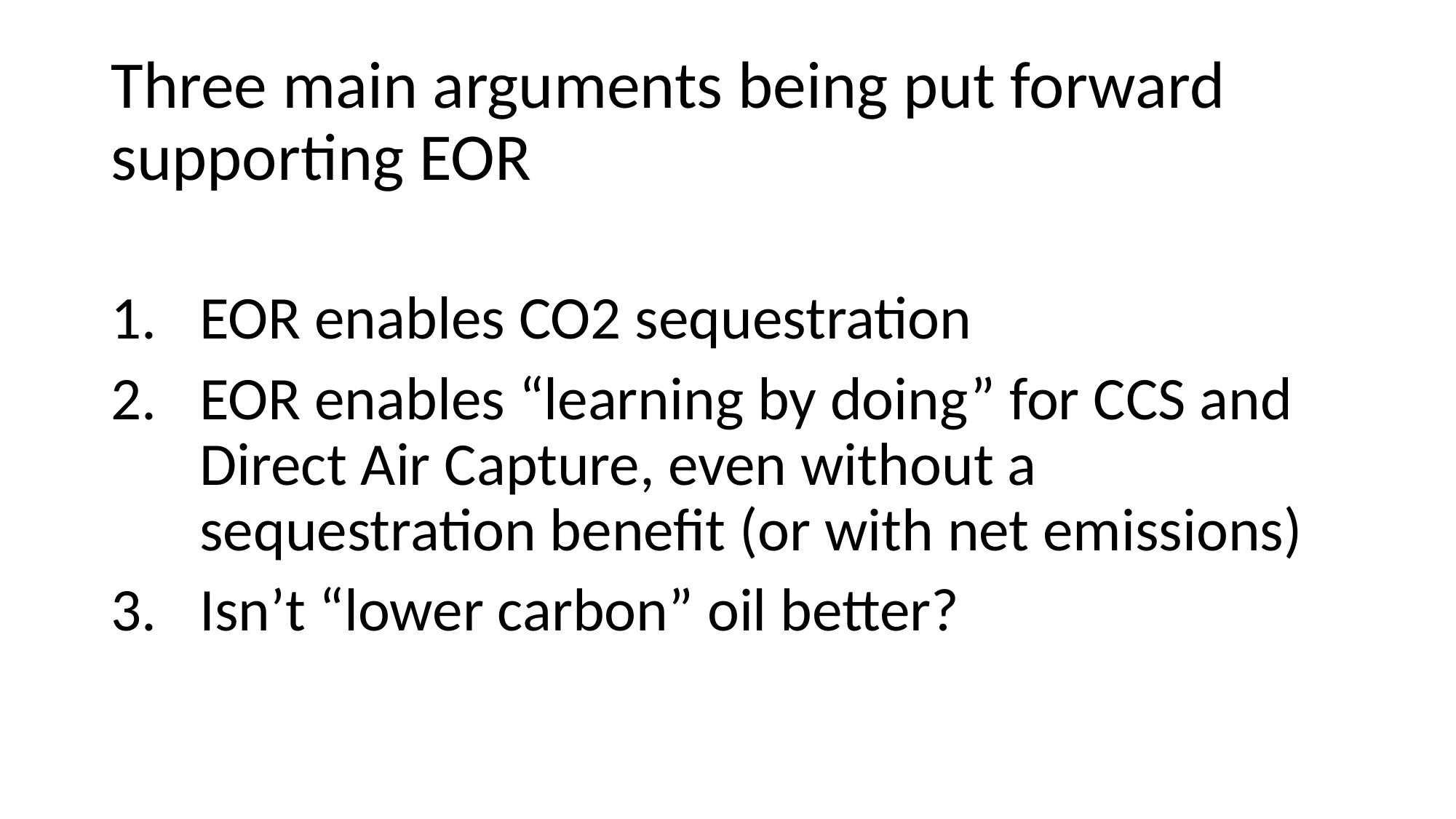

# Three main arguments being put forward supporting EOR
EOR enables CO2 sequestration
EOR enables “learning by doing” for CCS and Direct Air Capture, even without a sequestration benefit (or with net emissions)
Isn’t “lower carbon” oil better?